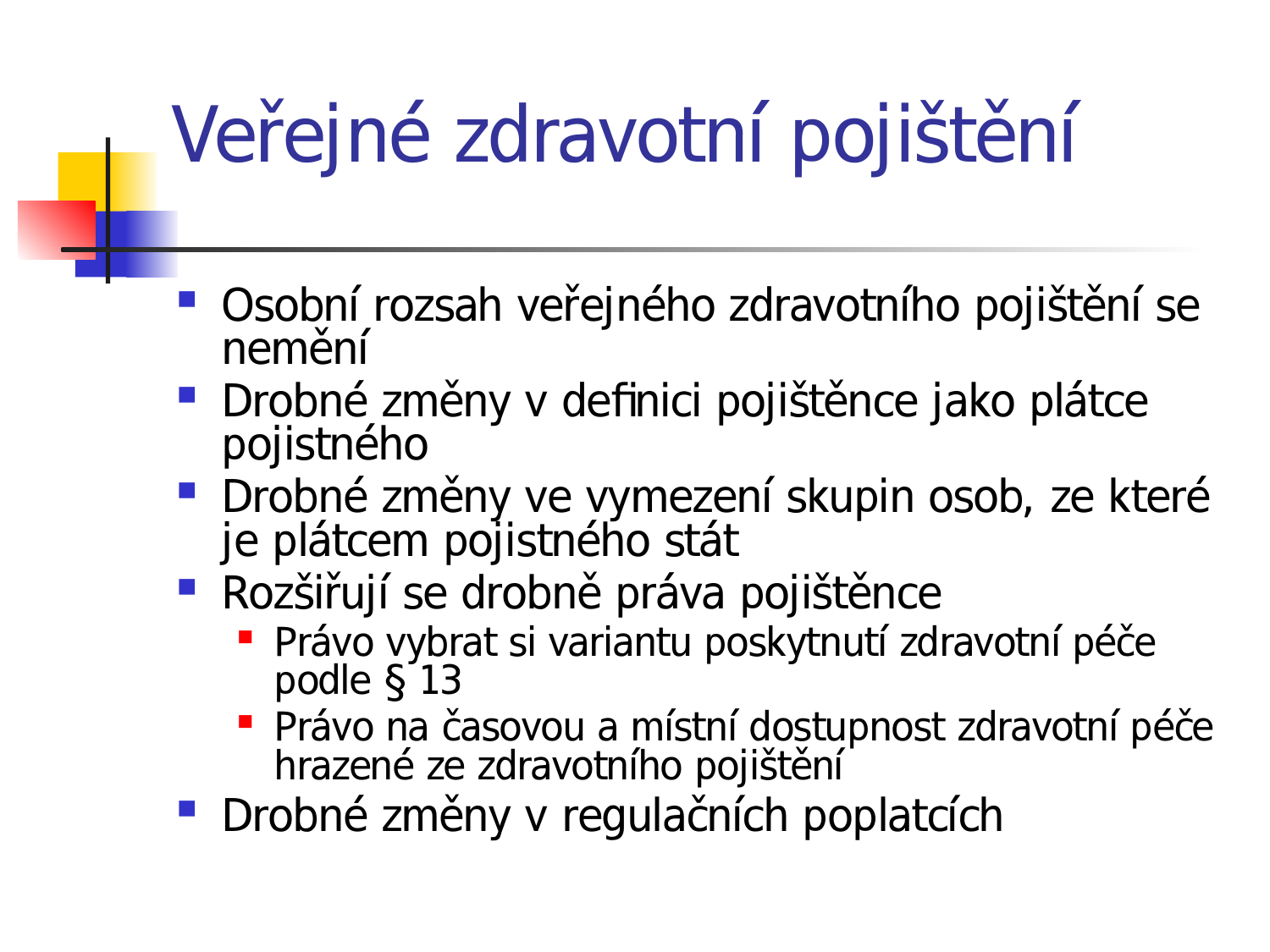

Veřejné zdravotní pojištění
Osobní rozsah veřejného zdravotního pojištění se nemění
Drobné změny v definici pojištěnce jako plátce pojistného
Drobné změny ve vymezení skupin osob, ze které je plátcem pojistného stát
Rozšiřují se drobně práva pojištěnce
Právo vybrat si variantu poskytnutí zdravotní péče podle § 13
Právo na časovou a místní dostupnost zdravotní péče hrazené ze zdravotního pojištění
Drobné změny v regulačních poplatcích